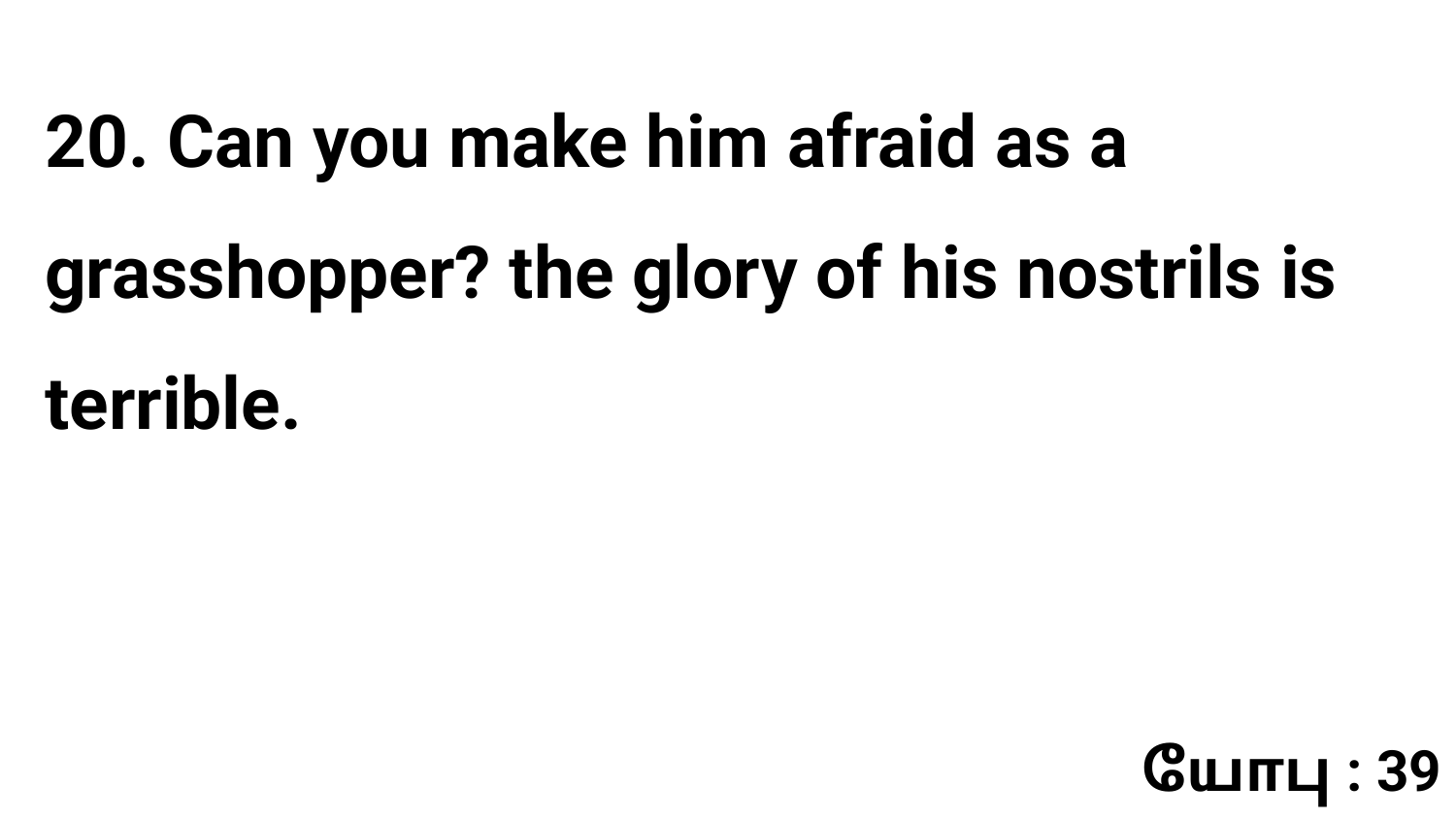

20. Can you make him afraid as a grasshopper? the glory of his nostrils is terrible.
யோபு : 39